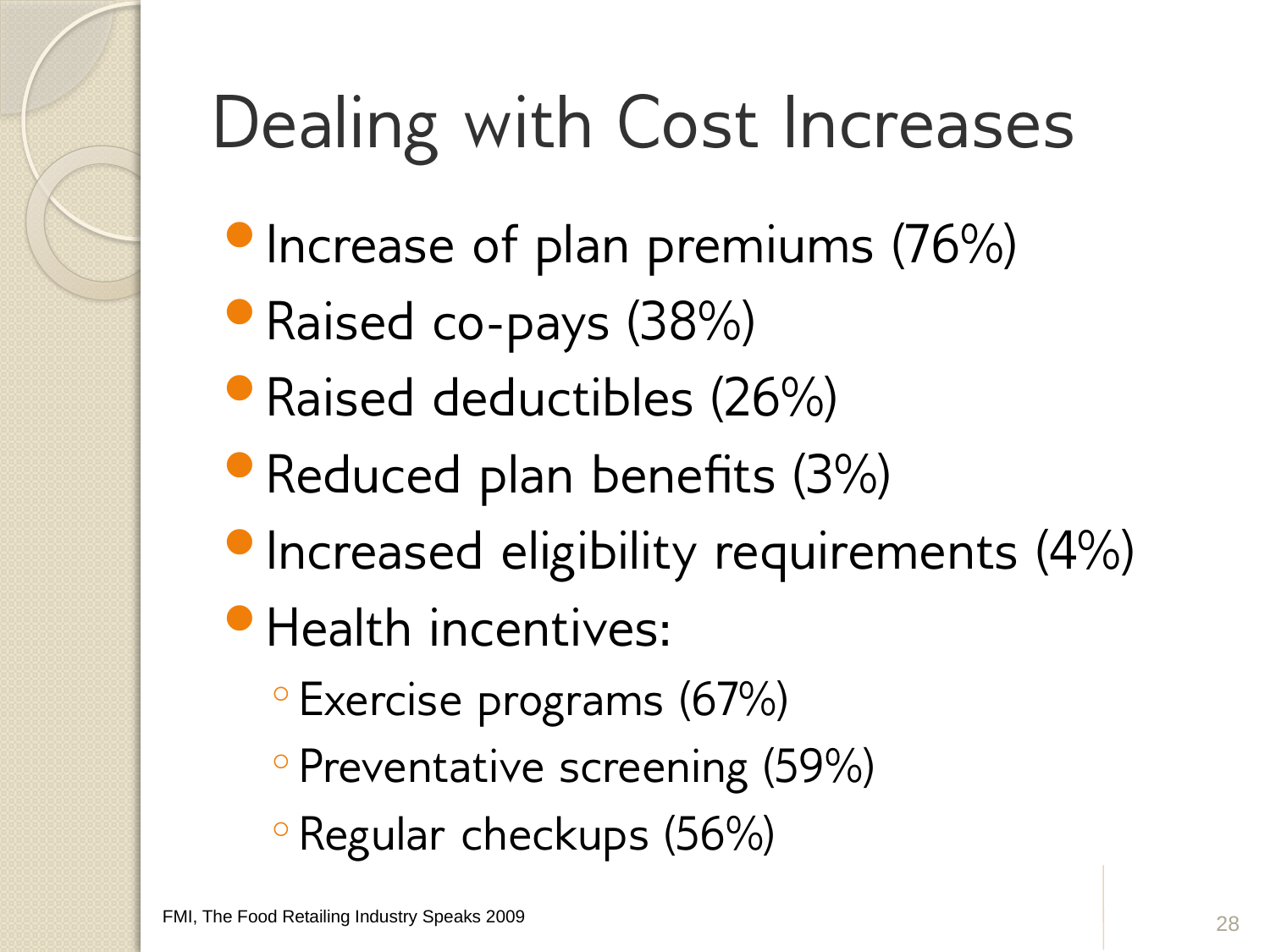

# Dealing with Cost Increases
Increase of plan premiums (76%)
Raised co-pays (38%)
Raised deductibles (26%)
Reduced plan benefits (3%)
Increased eligibility requirements (4%)
Health incentives:
Exercise programs (67%)
Preventative screening (59%)
Regular checkups (56%)
28
FMI, The Food Retailing Industry Speaks 2009